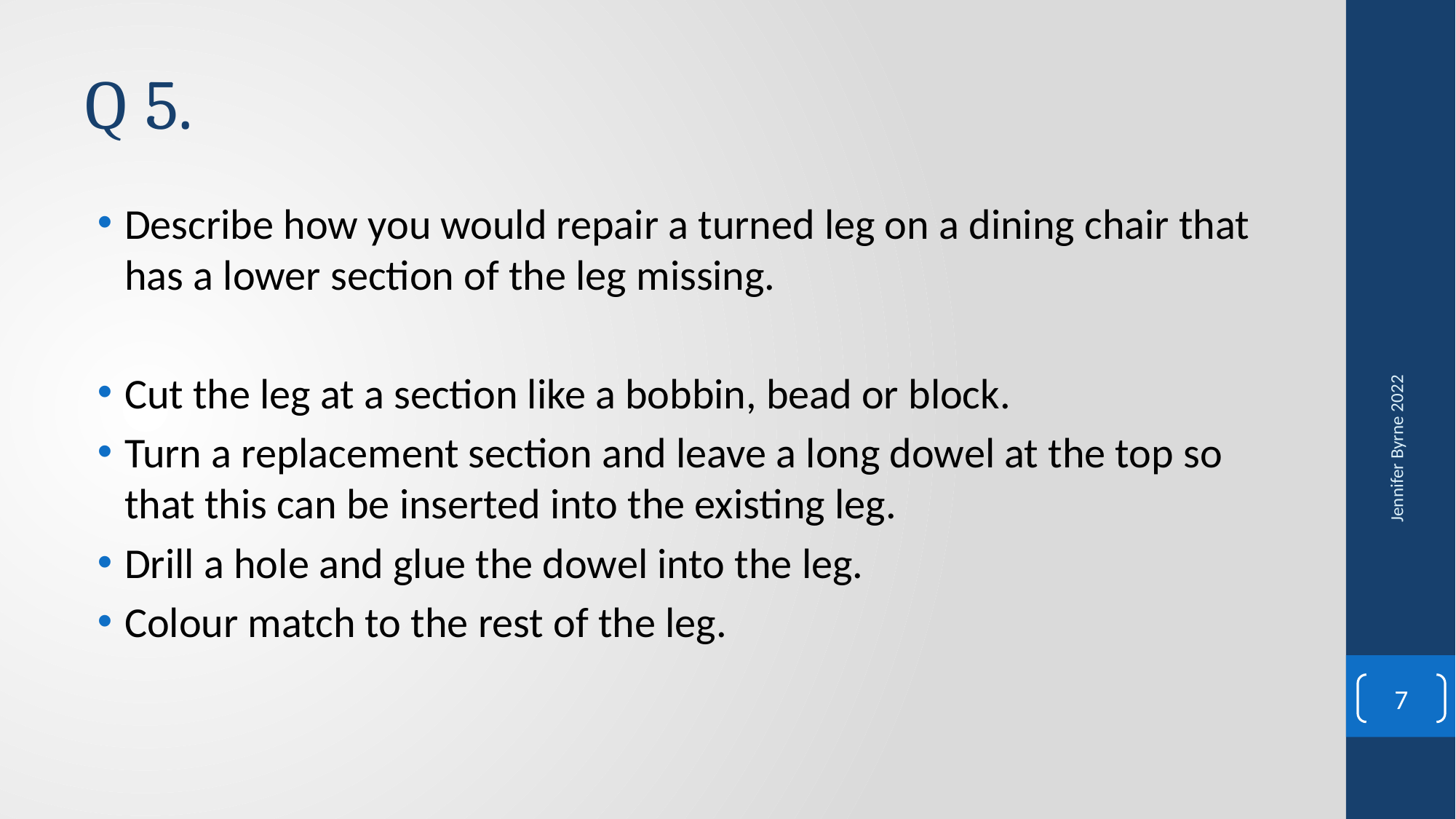

# Q 5.
Describe how you would repair a turned leg on a dining chair that has a lower section of the leg missing.

Cut the leg at a section like a bobbin, bead or block.
Turn a replacement section and leave a long dowel at the top so that this can be inserted into the existing leg.
Drill a hole and glue the dowel into the leg.
Colour match to the rest of the leg.

Jennifer Byrne 2022
7